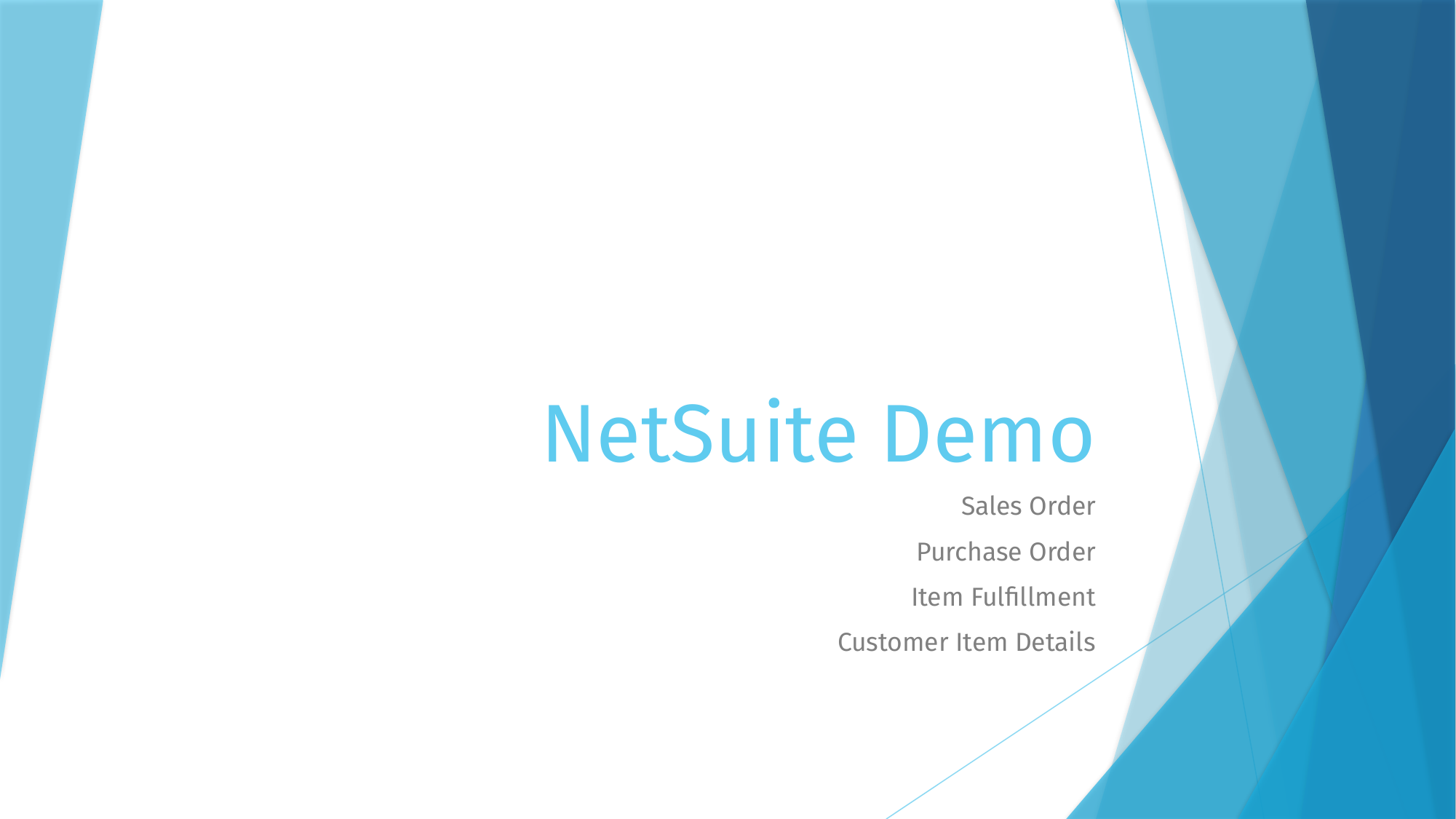

# NetSuite Demo
Sales Order
Purchase Order
Item Fulfillment
Customer Item Details